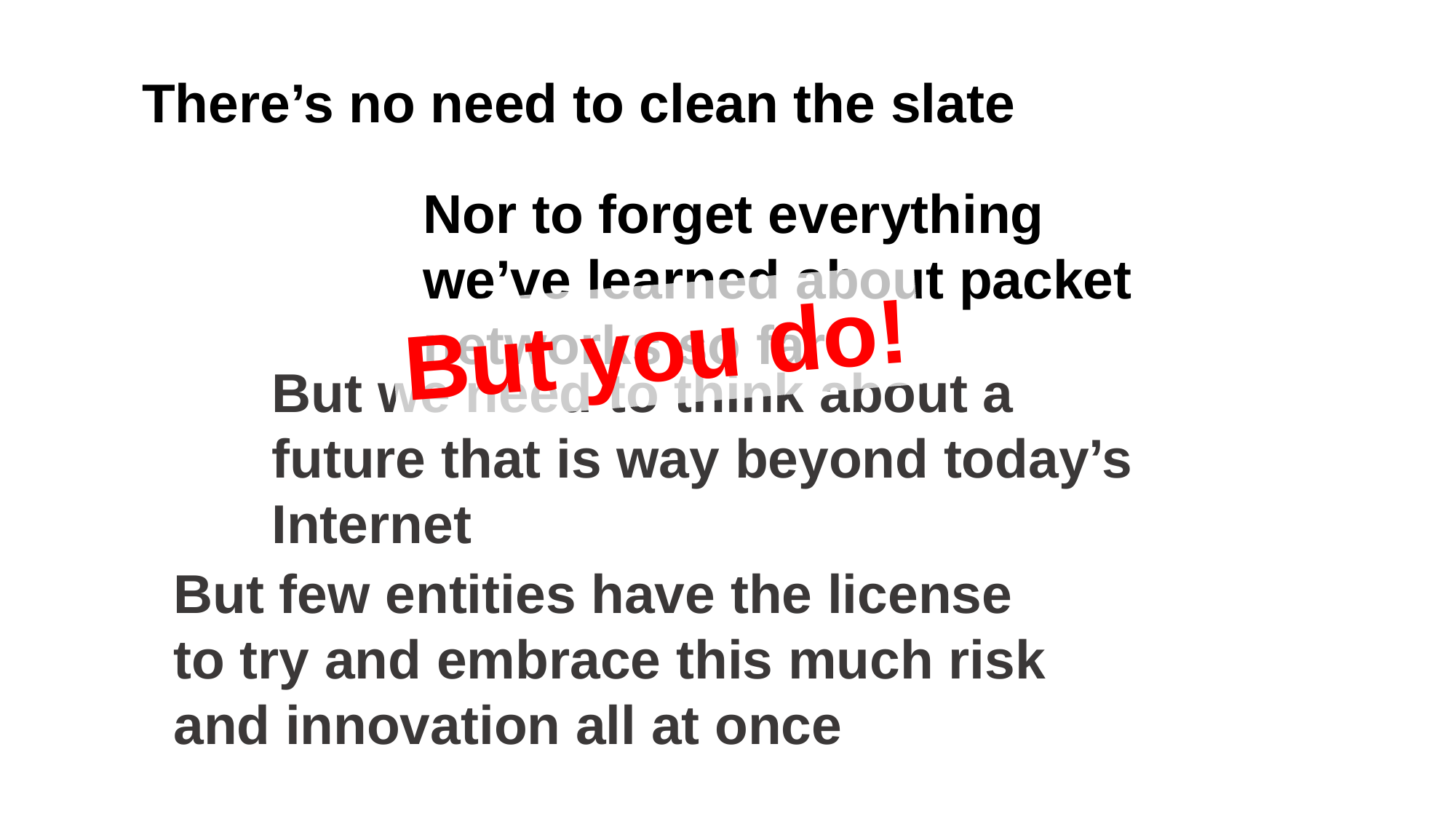

There’s no need to clean the slate
Nor to forget everything we’ve learned about packet networks so far
But you do!
But we need to think about a future that is way beyond today’s Internet
But few entities have the license to try and embrace this much risk and innovation all at once